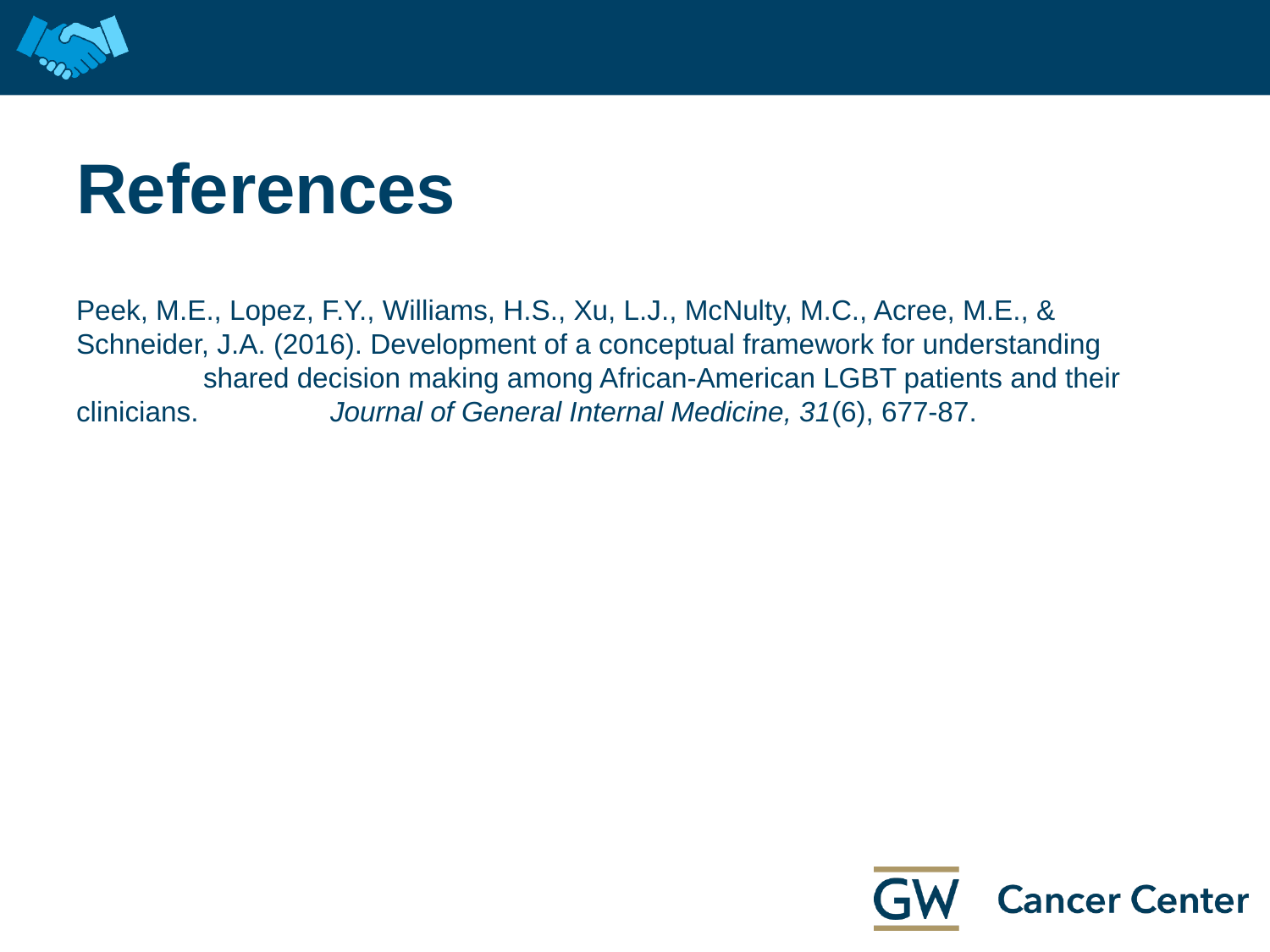

# References
Peek, M.E., Lopez, F.Y., Williams, H.S., Xu, L.J., McNulty, M.C., Acree, M.E., & 	Schneider, J.A. (2016). Development of a conceptual framework for understanding 	shared decision making among African-American LGBT patients and their clinicians. 	Journal of General Internal Medicine, 31(6), 677-87.